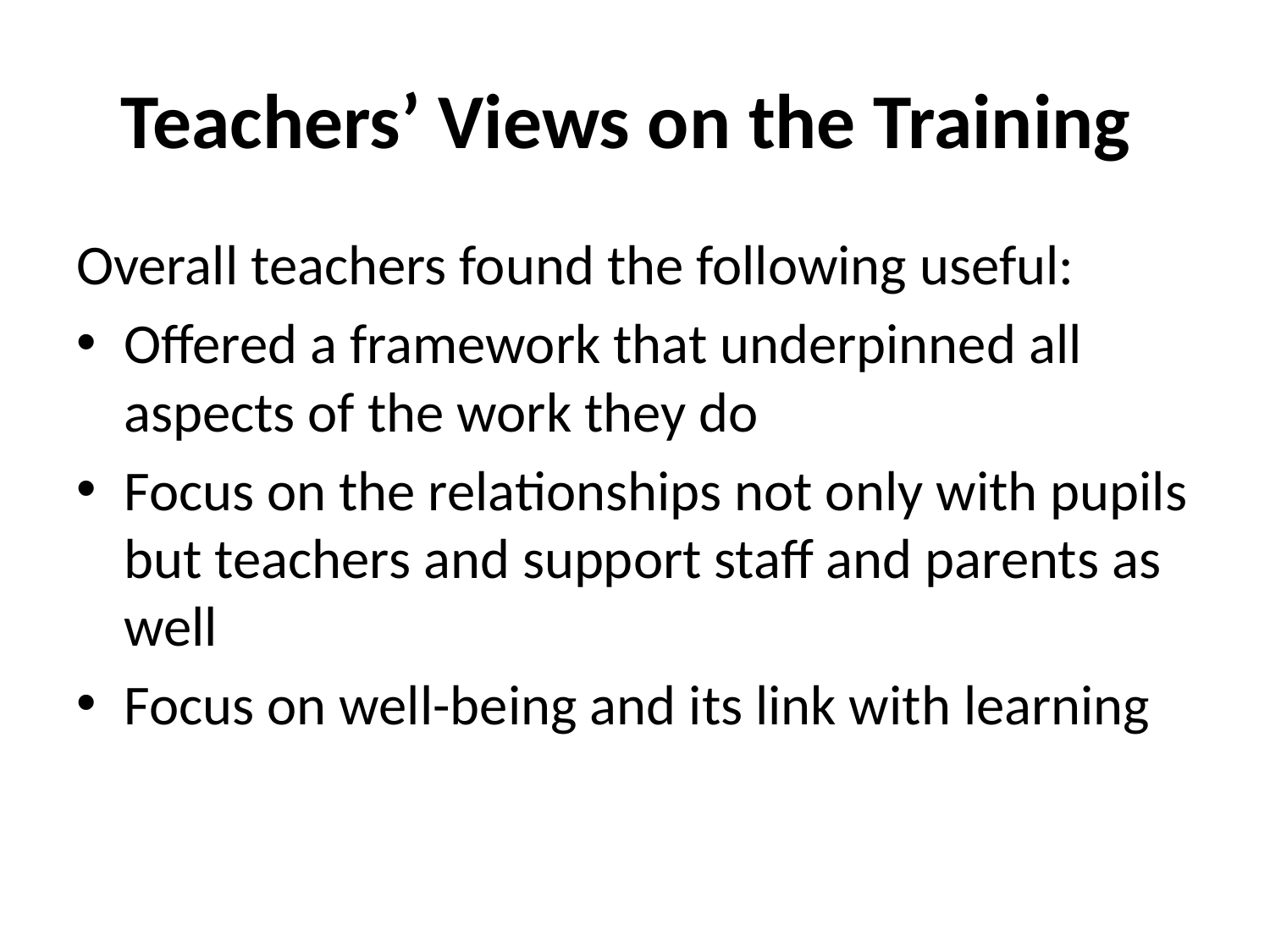

# Teachers’ Views on the Training
Overall teachers found the following useful:
Offered a framework that underpinned all aspects of the work they do
Focus on the relationships not only with pupils but teachers and support staff and parents as well
Focus on well-being and its link with learning